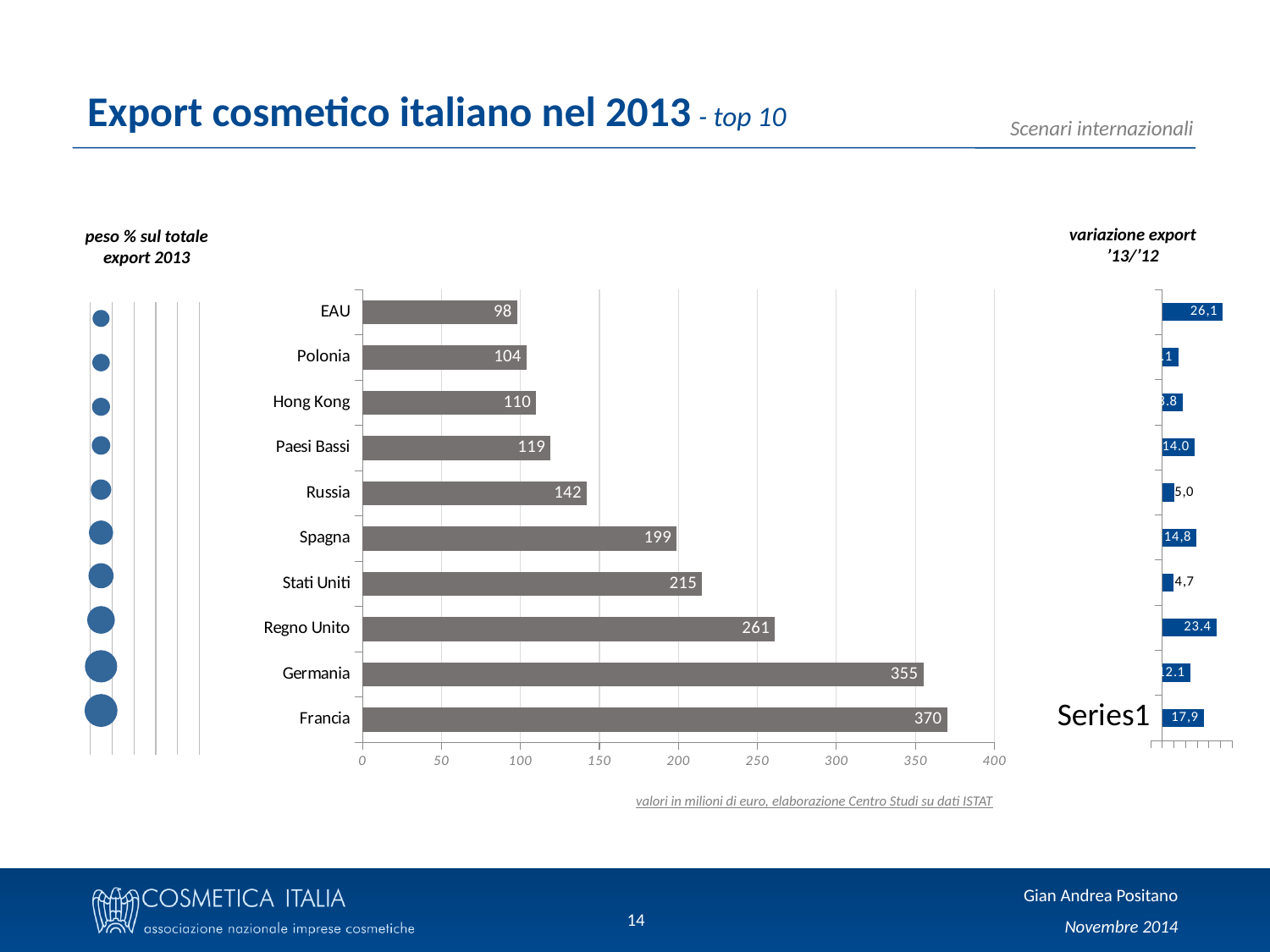

# Export cosmetico italiano nel 2013 - top 10
variazione export ’13/’12
peso % sul totale export 2013

### Chart

| Category | Valori Y |
|---|---|

### Chart

| Category | export 2013 |
|---|---|
| Francia | 370.0 |
| Germania | 355.0 |
| Regno Unito | 261.0 |
| Stati Uniti | 215.0 |
| Spagna | 199.0 |
| Russia | 142.0 |
| Paesi Bassi | 119.0 |
| Hong Kong | 110.0 |
| Polonia | 104.0 |
| EAU | 98.0 |

### Chart

| Category | Serie 1 |
|---|---|
|  | 17.9 |
|  | 12.1 |
|  | 23.4 |
|  | 4.7 |
|  | 14.8 |
|  | 5.01 |
|  | 14.0 |
|  | 8.8 |
|  | 7.1 |
|  | 26.1 |
valori in milioni di euro, elaborazione Centro Studi su dati ISTAT
14